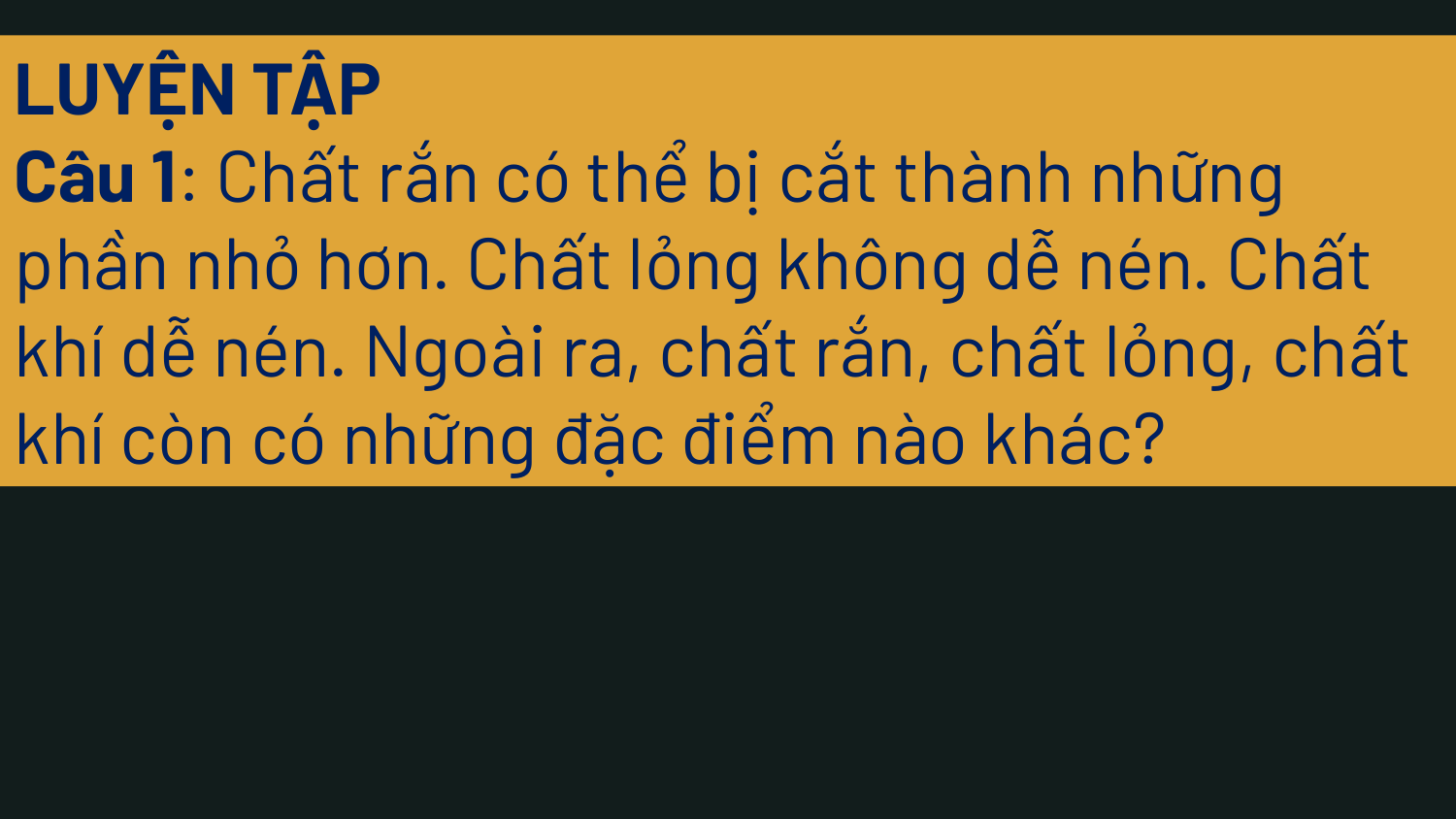

LUYỆN TẬP
Câu 1: Chất rắn có thể bị cắt thành những phần nhỏ hơn. Chất lỏng không dễ nén. Chất khí dễ nén. Ngoài ra, chất rắn, chất lỏng, chất khí còn có những đặc điểm nào khác?